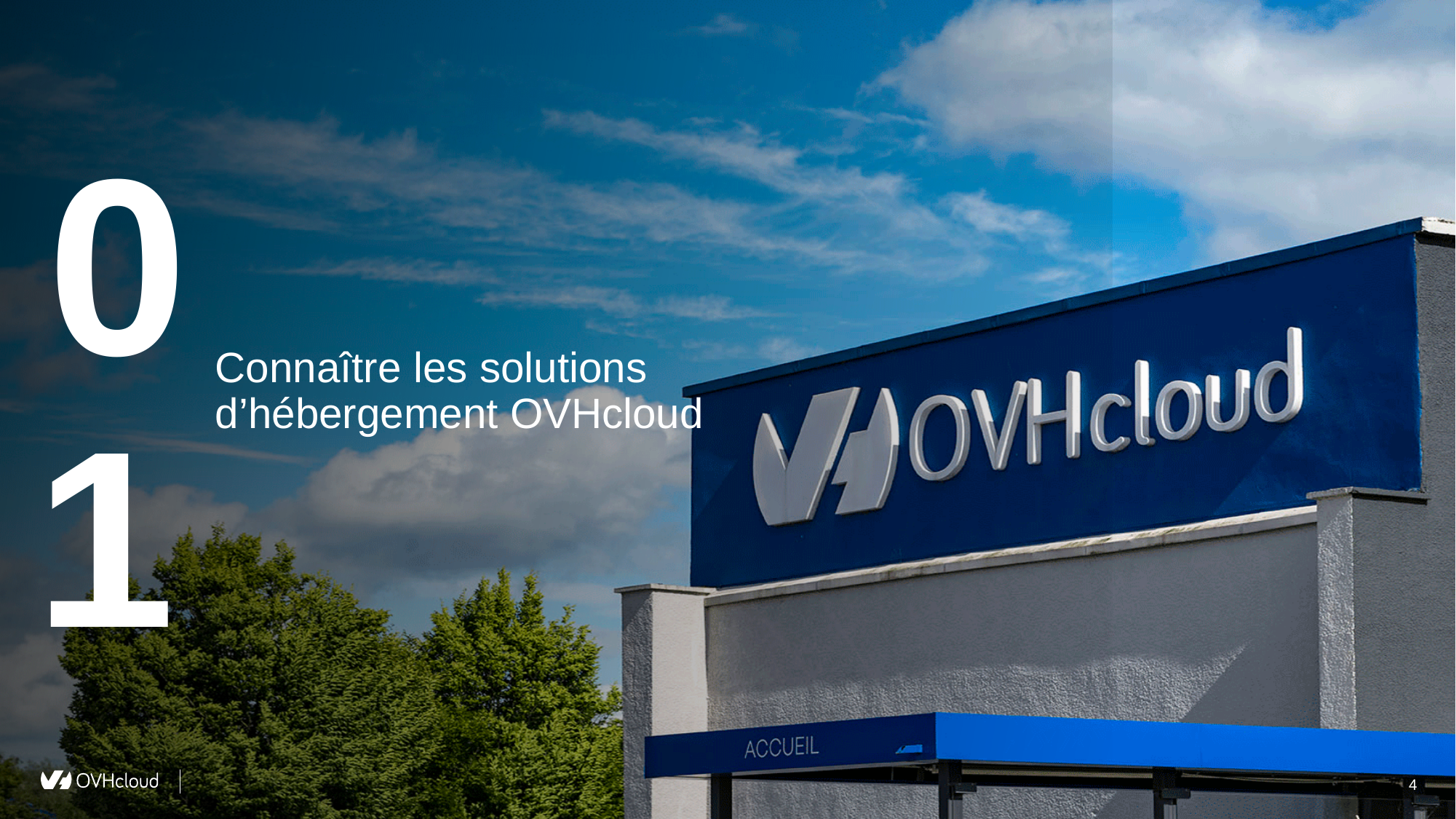

01
Connaître les solutions d’hébergement OVHcloud
4